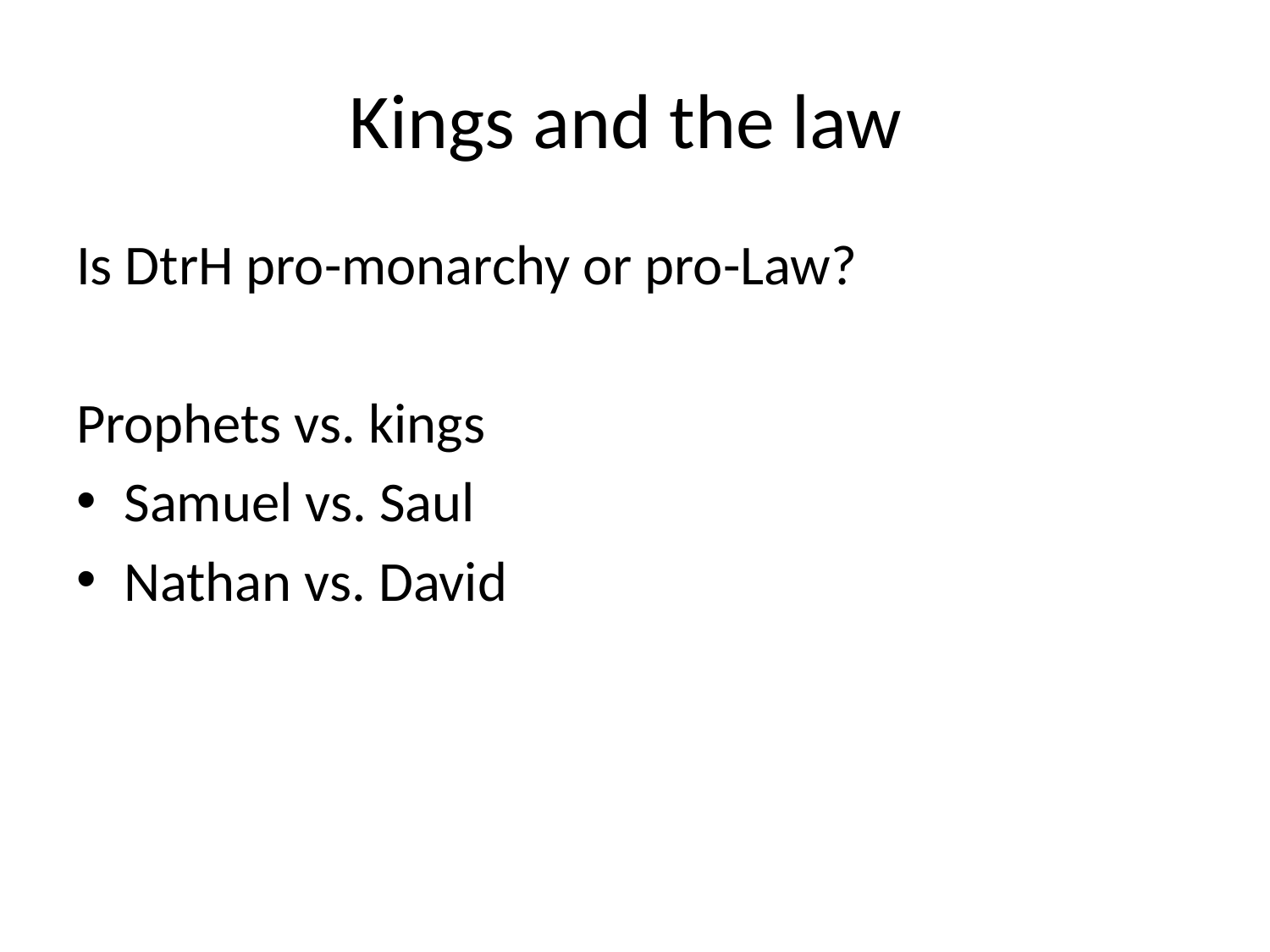

# Kings and the law
Is DtrH pro-monarchy or pro-Law?

Prophets vs. kings
Samuel vs. Saul
Nathan vs. David